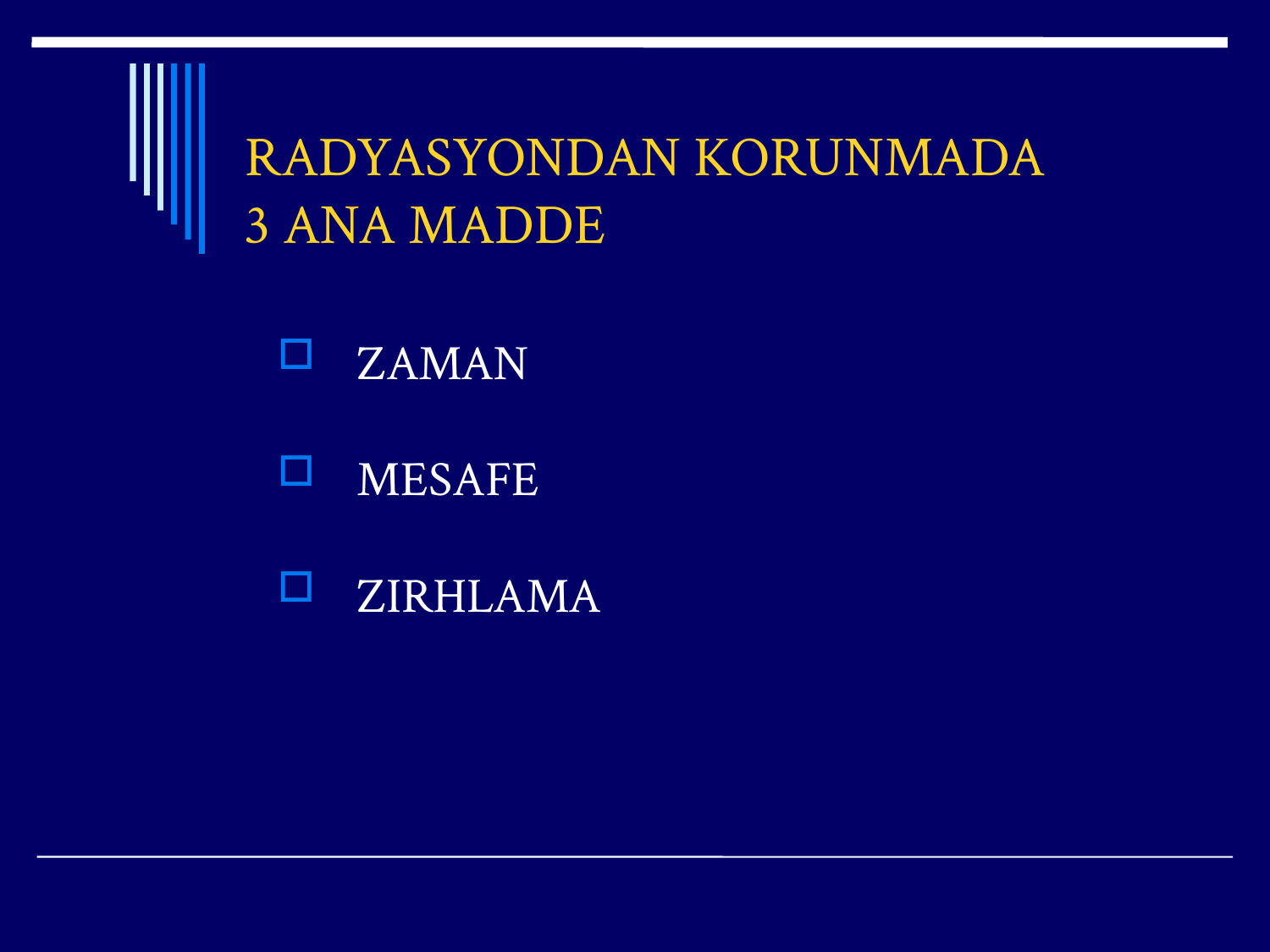

# RADYASYONDAN KORUNMADA 3 ANA MADDE
ZAMAN
MESAFE
ZIRHLAMA